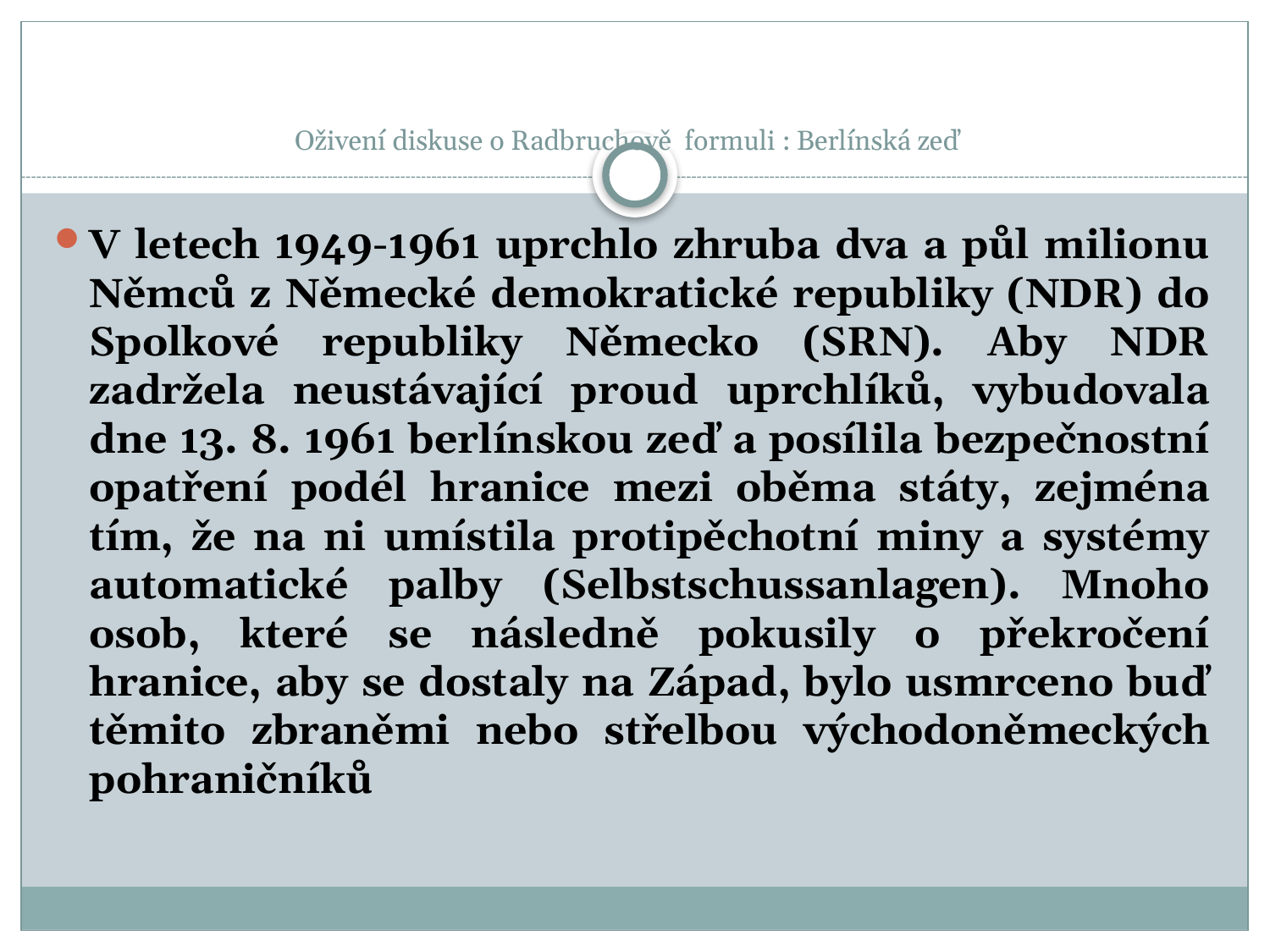

# Oživení diskuse o Radbruchově  formuli : Berlínská zeď
V letech 1949-1961 uprchlo zhruba dva a půl milionu Němců z Německé demokratické republiky (NDR) do Spolkové republiky Německo (SRN). Aby NDR zadržela neustávající proud uprchlíků, vybudovala dne 13. 8. 1961 berlínskou zeď a posílila bezpečnostní opatření podél hranice mezi oběma státy, zejména tím, že na ni umístila protipěchotní miny a systémy automatické palby (Selbstschussanlagen). Mnoho osob, které se následně pokusily o překročení hranice, aby se dostaly na Západ, bylo usmrceno buď těmito zbraněmi nebo střelbou východoněmeckých pohraničníků